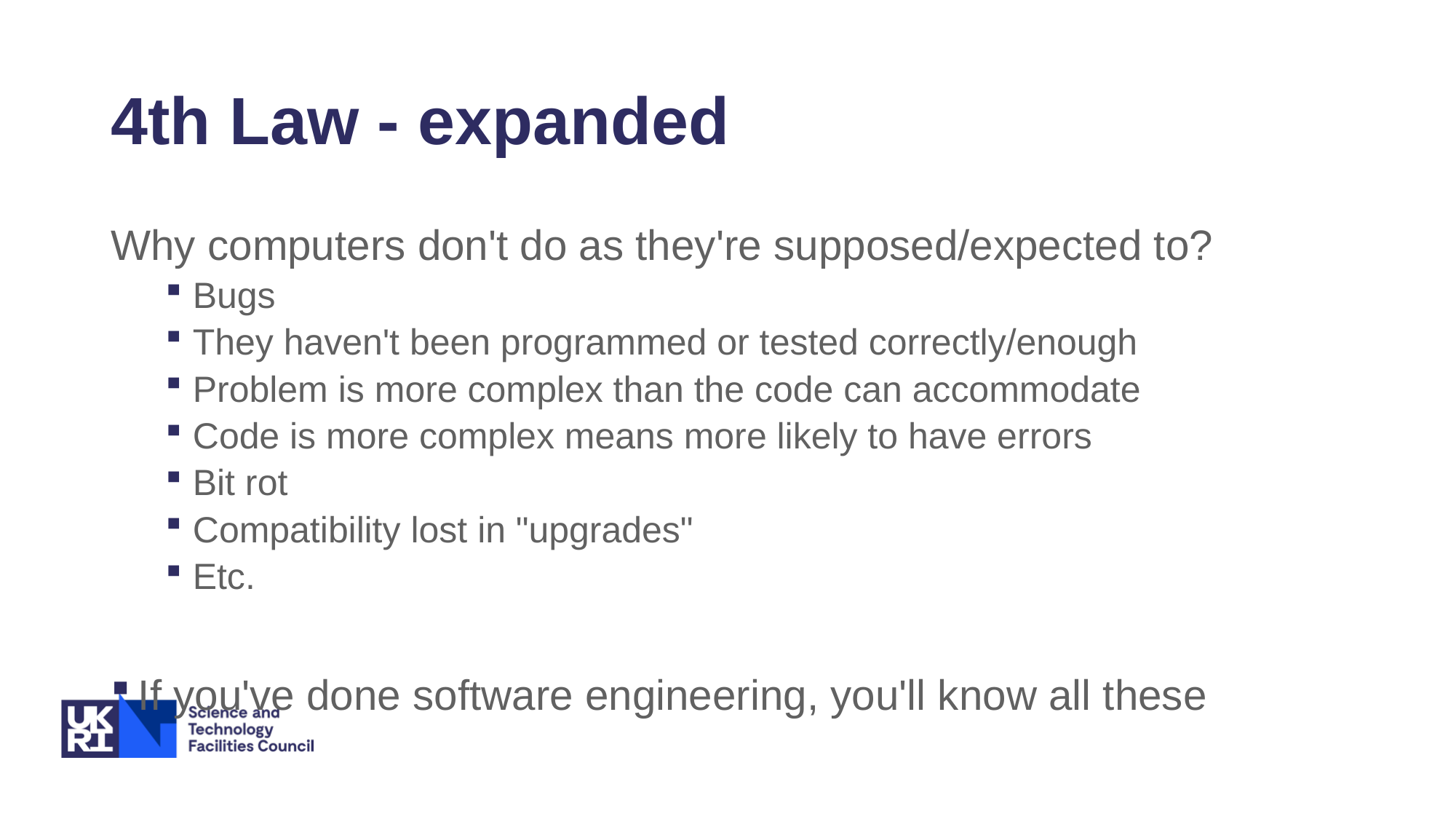

# 4th Law - expanded
Why computers don't do as they're supposed/expected to?
Bugs
They haven't been programmed or tested correctly/enough
Problem is more complex than the code can accommodate
Code is more complex means more likely to have errors
Bit rot
Compatibility lost in "upgrades"
Etc.

If you've done software engineering, you'll know all these